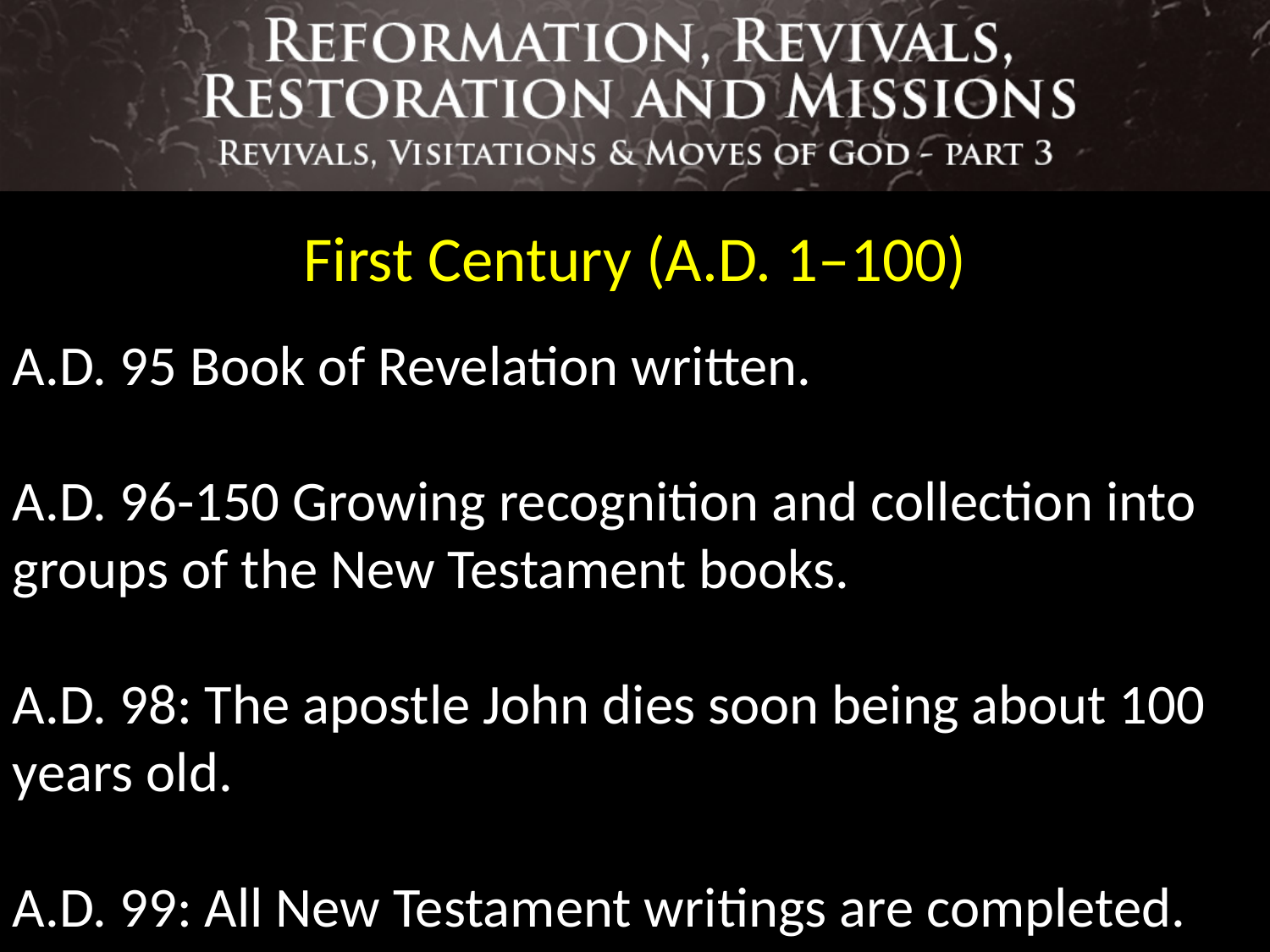

First Century (A.D. 1–100)
A.D. 95 Book of Revelation written.

A.D. 96-150 Growing recognition and collection into groups of the New Testament books.

A.D. 98: The apostle John dies soon being about 100 years old.

A.D. 99: All New Testament writings are completed.